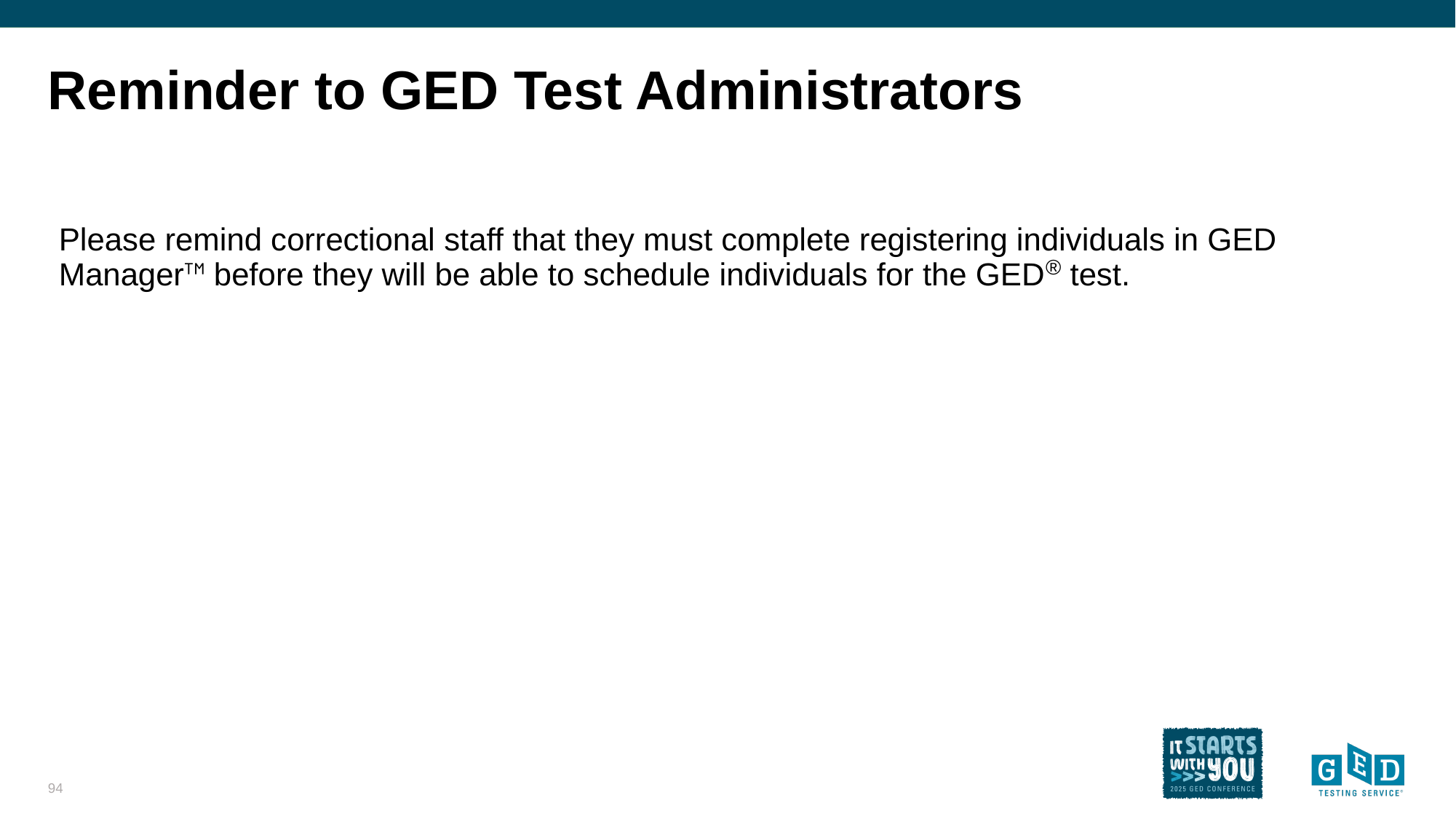

# Reminder to GED Test Administrators
Please remind correctional staff that they must complete registering individuals in GED Manager™ before they will be able to schedule individuals for the GED® test.

94